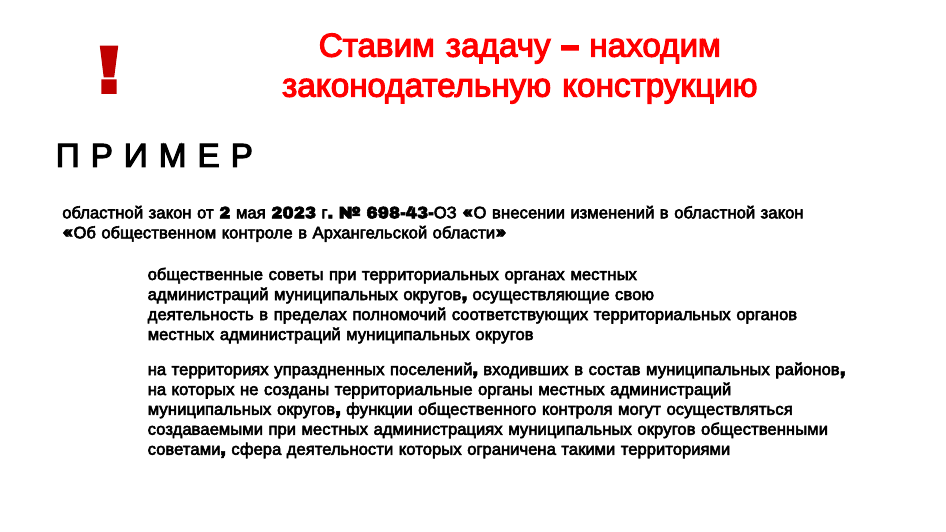

Ставим задачу – находим
законодательную конструкцию
!
П Р И М Е Р
областной закон от 2 мая 2023 г. № 698-43-ОЗ «О внесении изменений в областной закон «Об общественном контроле в Архангельской области»
общественные советы при территориальных органах местных
администраций муниципальных округов, осуществляющие свою
деятельность в пределах полномочий соответствующих территориальных органов местных администраций муниципальных округов
на территориях упраздненных поселений, входивших в состав муниципальных районов, на которых не созданы территориальные органы местных администраций муниципальных округов, функции общественного контроля могут осуществляться создаваемыми при местных администрациях муниципальных округов общественными советами, сфера деятельности которых ограничена такими территориями